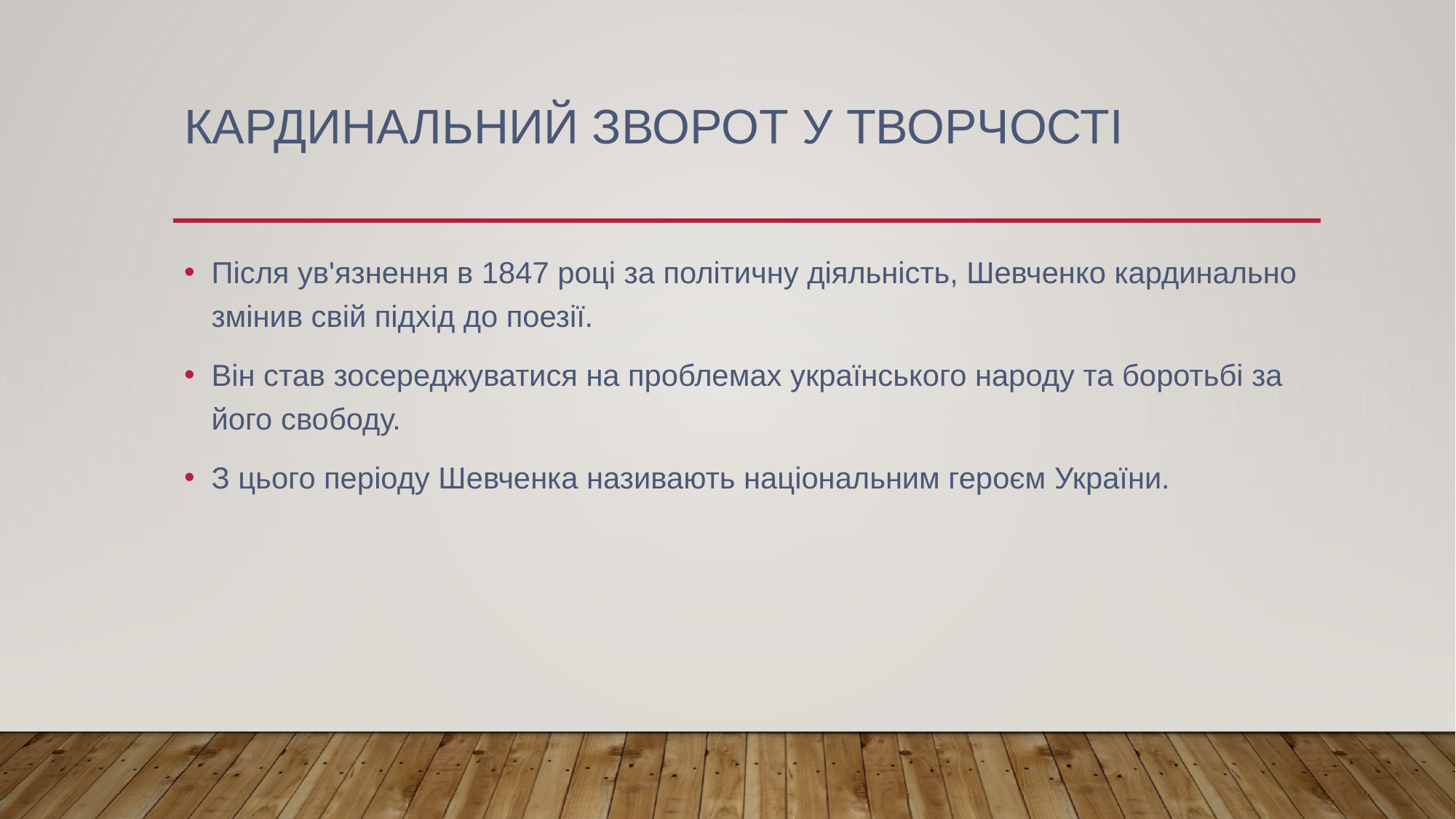

# Кардинальний зворот у творчості
Після ув'язнення в 1847 році за політичну діяльність, Шевченко кардинально змінив свій підхід до поезії.
Він став зосереджуватися на проблемах українського народу та боротьбі за його свободу.
З цього періоду Шевченка називають національним героєм України.